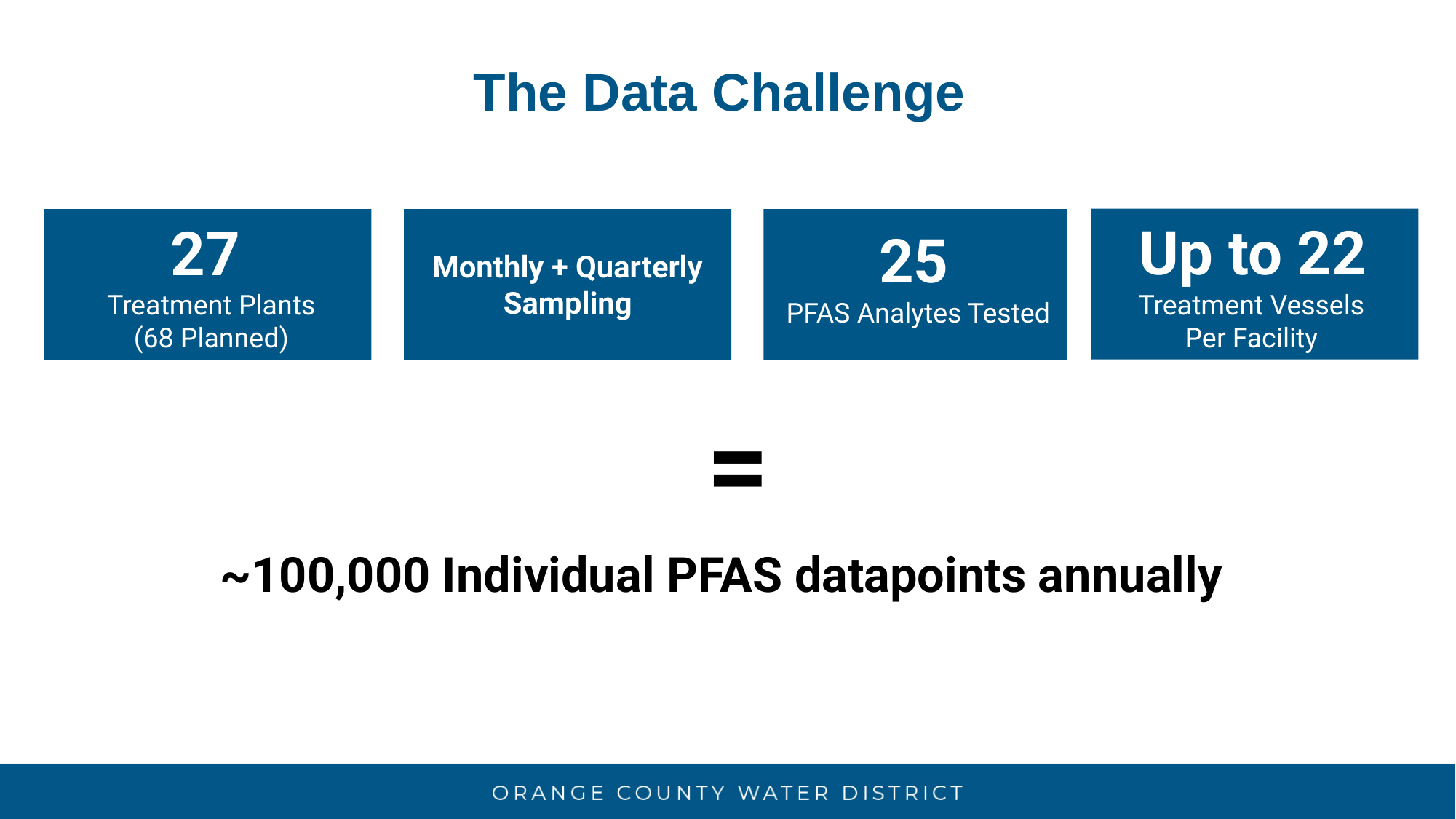

# The Data Challenge

 Up to 22
Treatment Vessels Per Facility

27
Treatment Plants
(68 Planned)

Monthly + Quarterly Sampling

25
PFAS Analytes Tested
=
~100,000 Individual PFAS datapoints annually